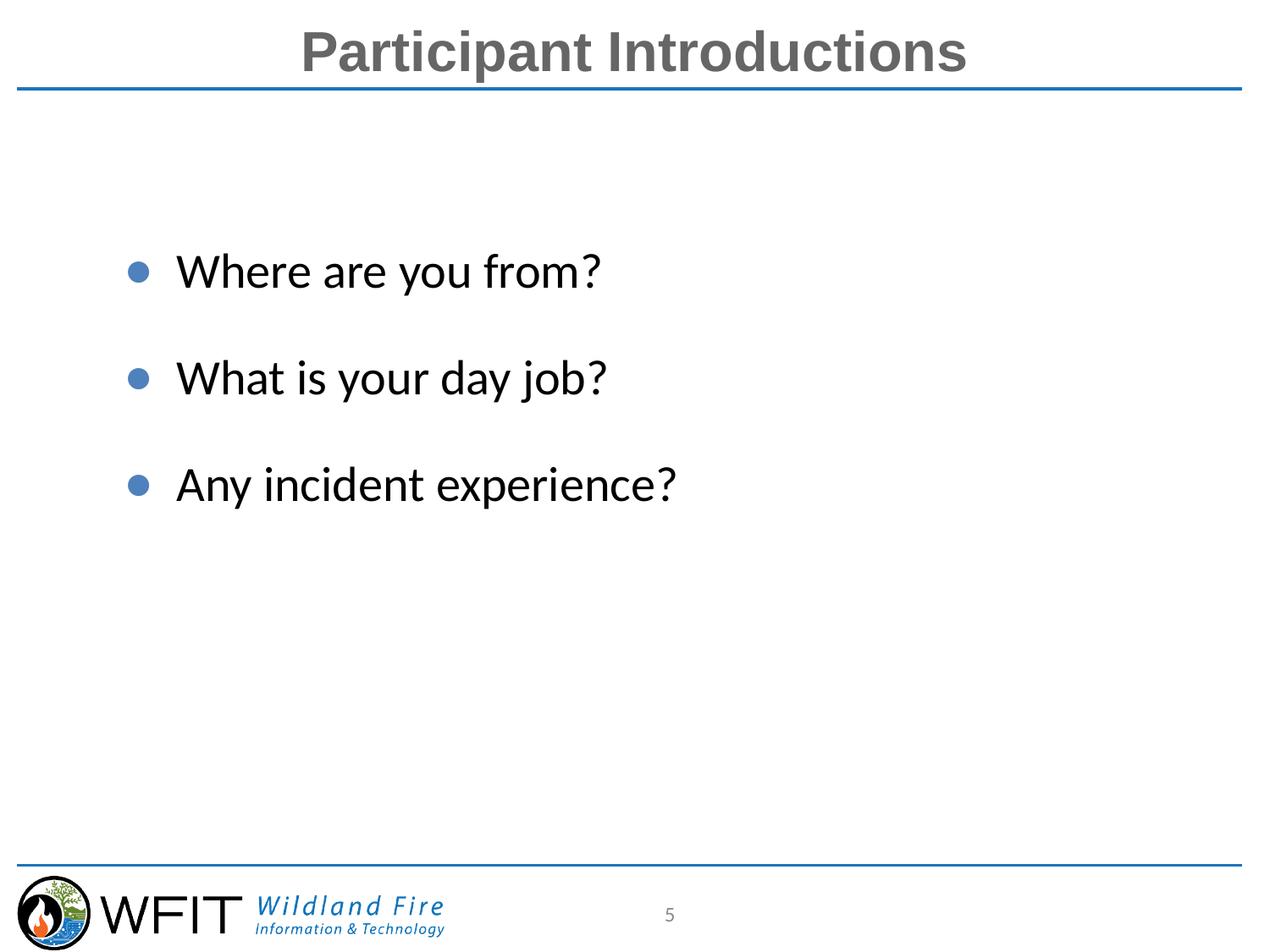

# Participant Introductions

  Where are you from?

  What is your day job?

  Any incident experience?